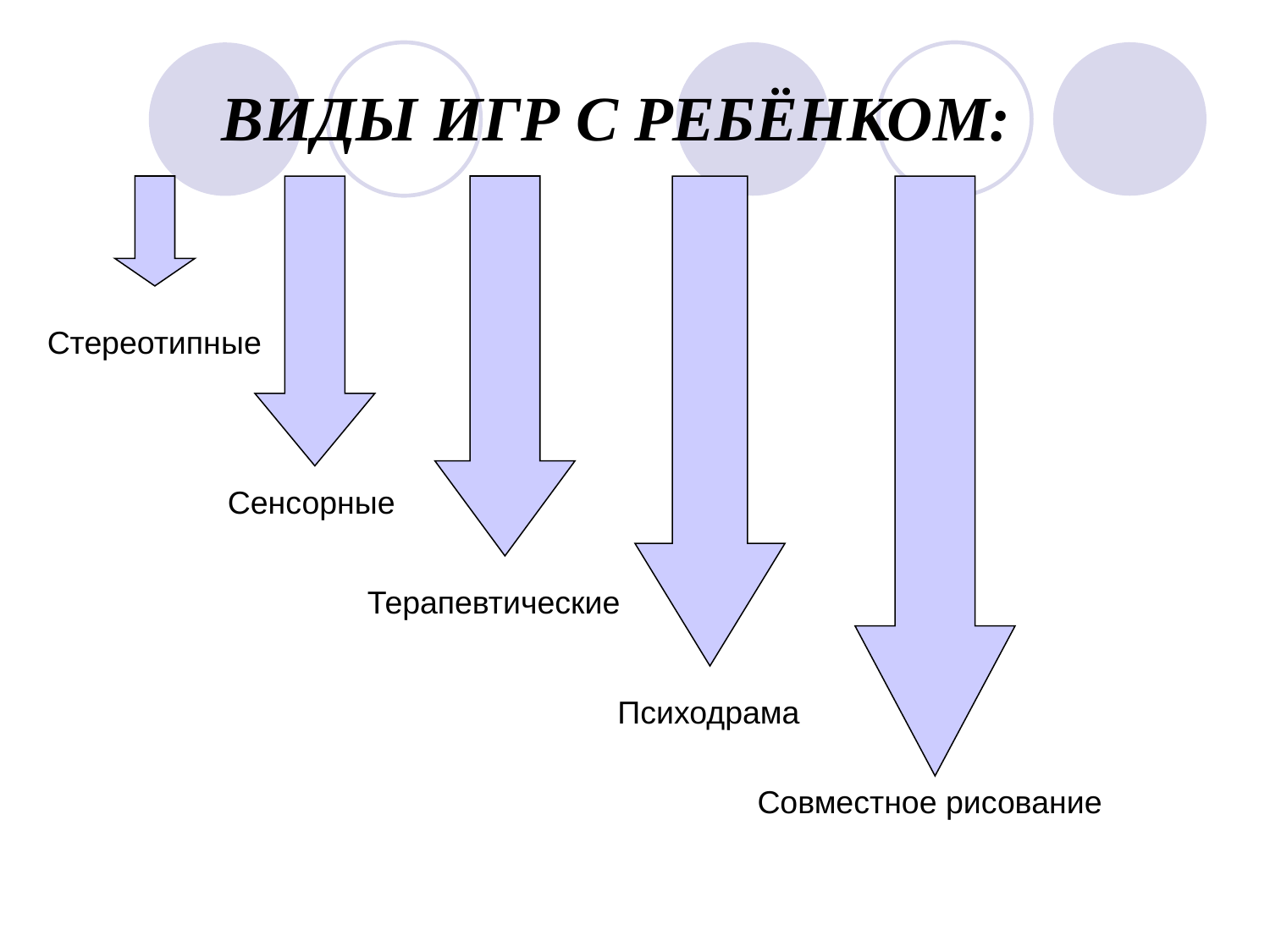

# ВИДЫ ИГР С РЕБЁНКОМ:

Стереотипные
Сенсорные
Терапевтические
Психодрама
Совместное рисование